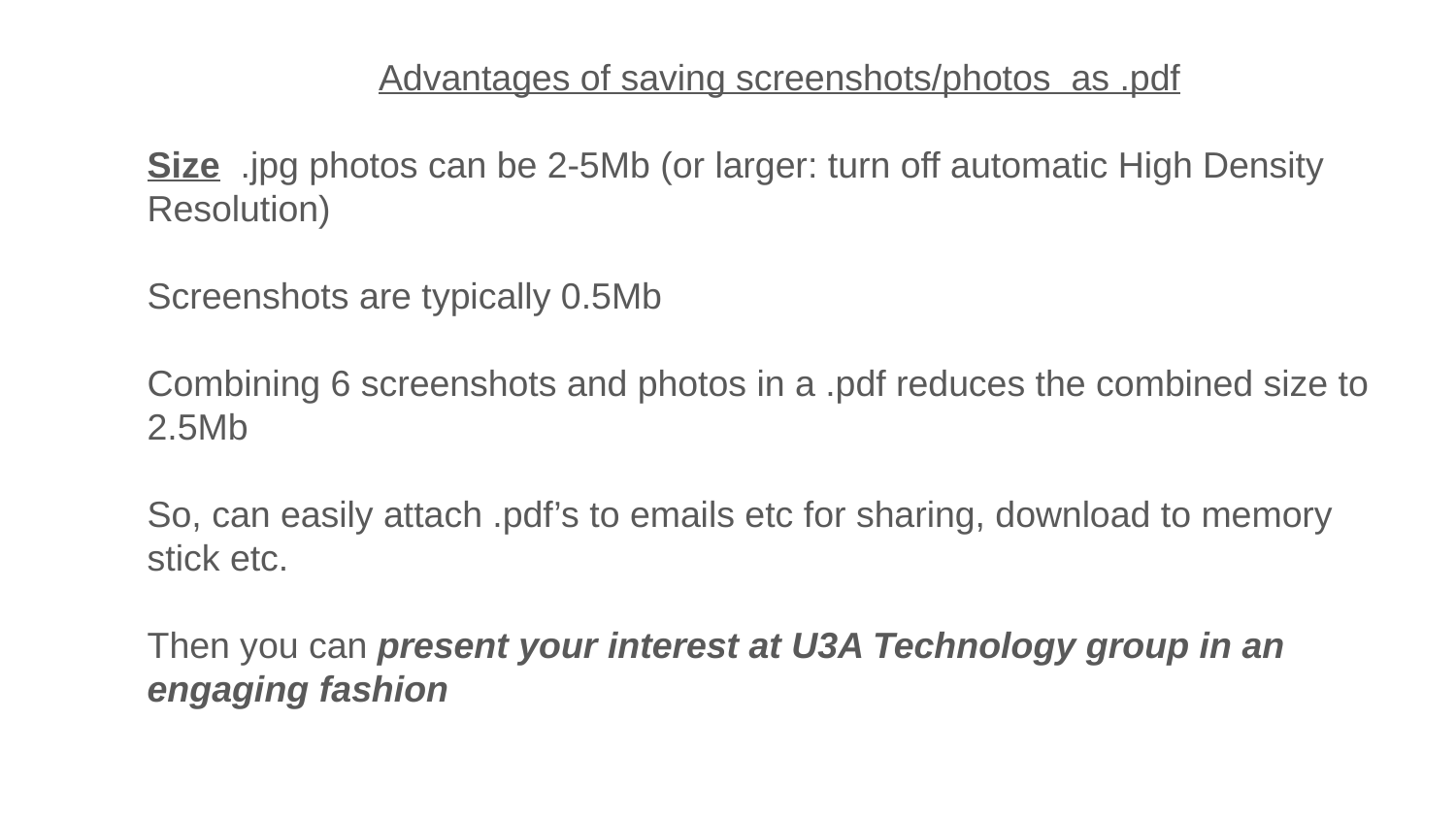

Advantages of saving screenshots/photos  as .pdf

Size  .jpg photos can be 2-5Mb (or larger: turn off automatic High Density Resolution)

Screenshots are typically 0.5Mb

Combining 6 screenshots and photos in a .pdf reduces the combined size to 2.5Mb

So, can easily attach .pdf’s to emails etc for sharing, download to memory stick etc.

Then you can present your interest at U3A Technology group in an engaging fashion